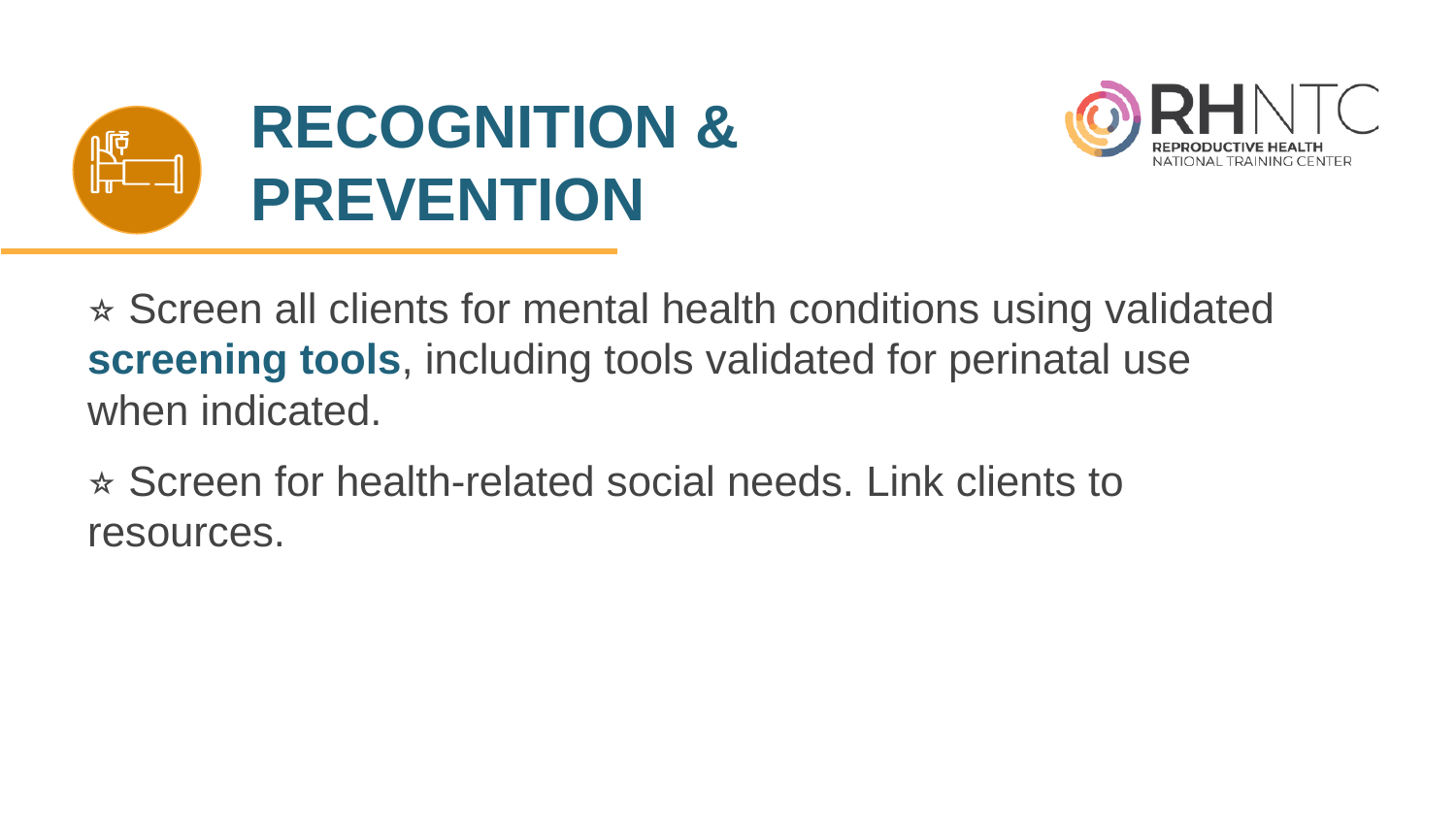

# RECOGNITION & PREVENTION
⭐ Screen all clients for mental health conditions using validated screening tools, including tools validated for perinatal use when indicated.
⭐ Screen for health-related social needs. Link clients to resources.